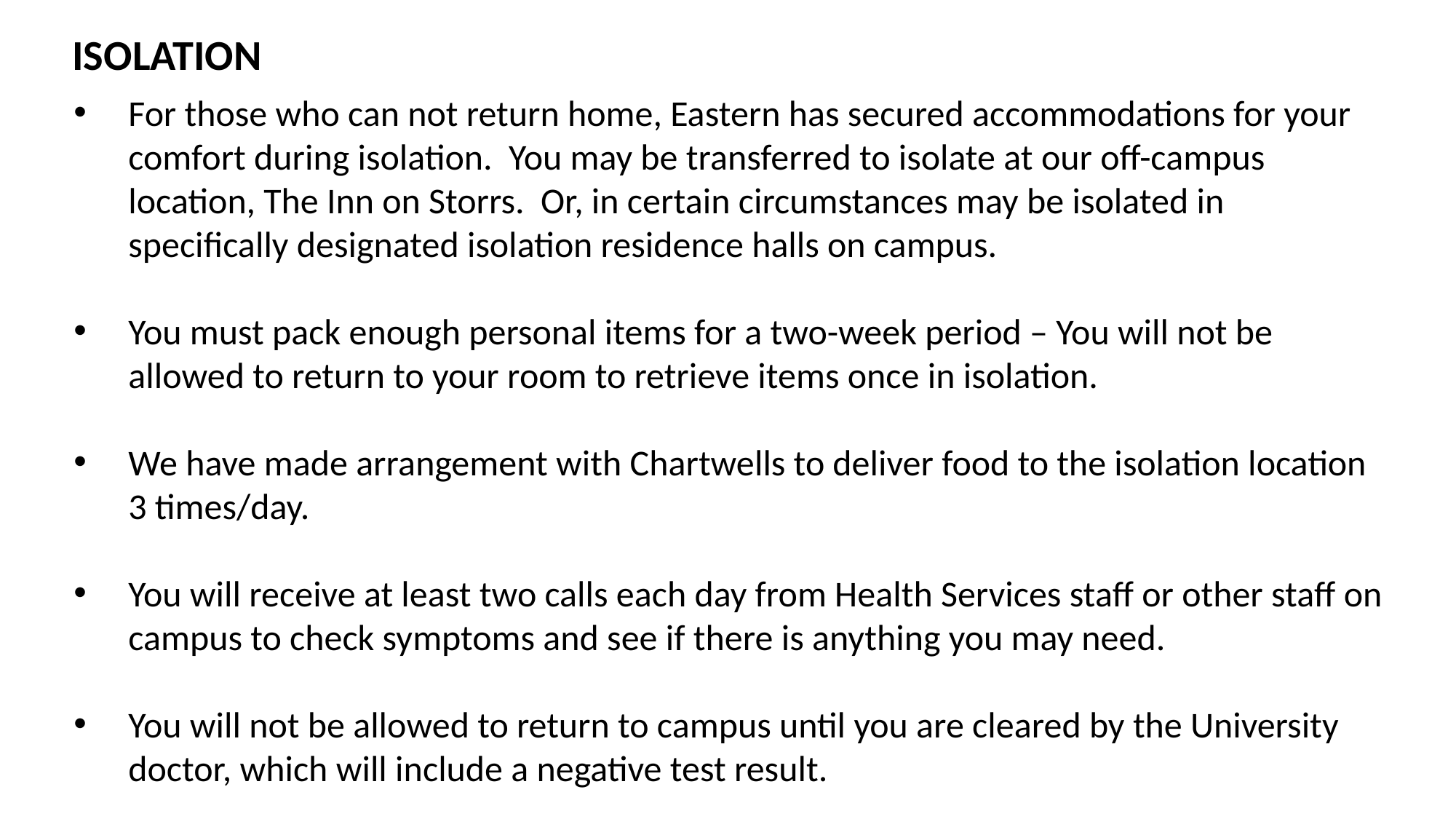

ISOLATION
For those who can not return home, Eastern has secured accommodations for your comfort during isolation.  You may be transferred to isolate at our off-campus location, The Inn on Storrs.  Or, in certain circumstances may be isolated in specifically designated isolation residence halls on campus.

You must pack enough personal items for a two-week period – You will not be allowed to return to your room to retrieve items once in isolation.

We have made arrangement with Chartwells to deliver food to the isolation location 3 times/day.

You will receive at least two calls each day from Health Services staff or other staff on campus to check symptoms and see if there is anything you may need.

You will not be allowed to return to campus until you are cleared by the University doctor, which will include a negative test result.